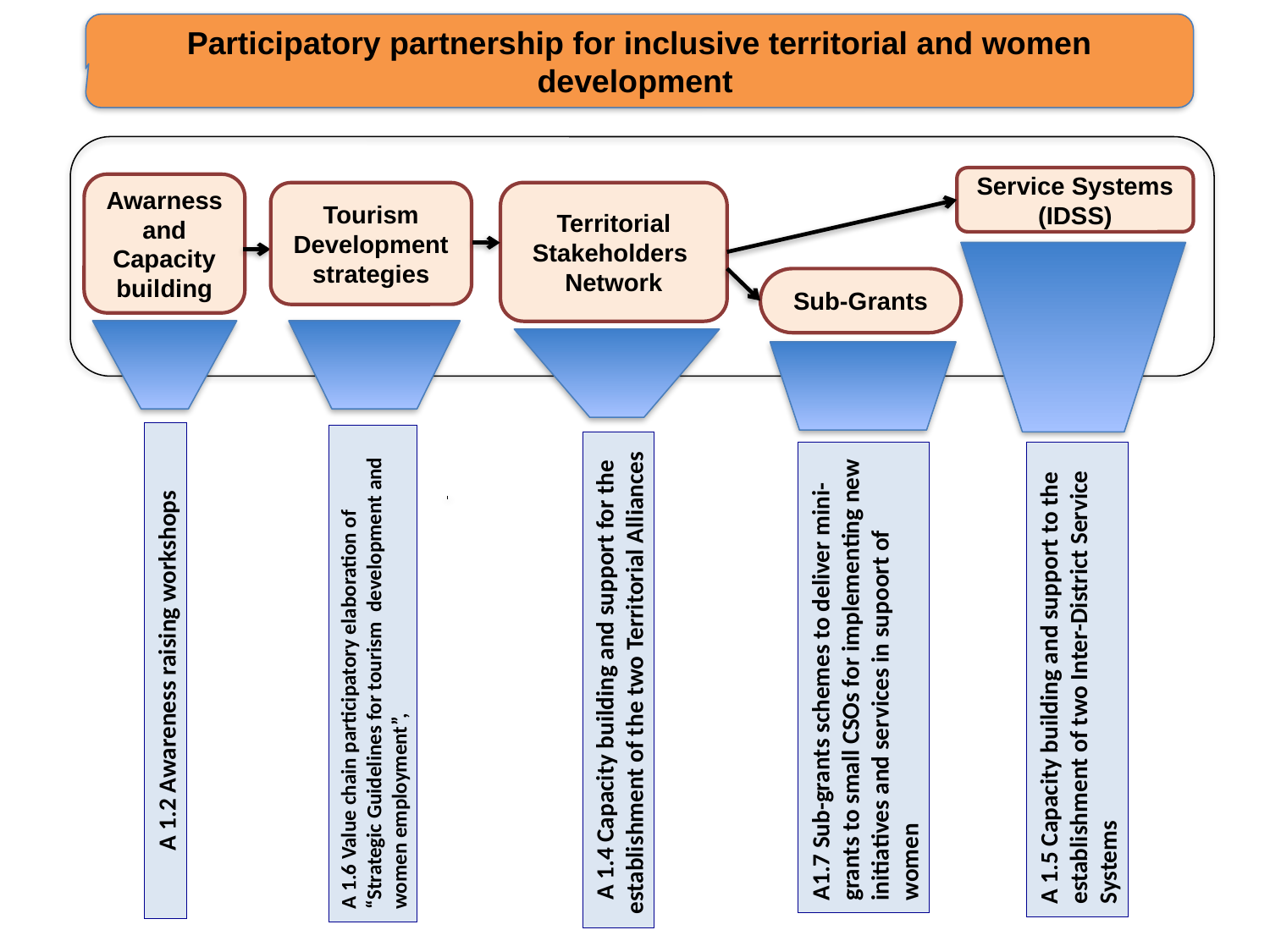

Participatory partnership for inclusive territorial and women development

Service Systems (IDSS)

Awarness and Capacity building

Tourism Development strategies

Territorial Stakeholders  Network

Sub-Grants

A1.7 Sub-grants schemes to deliver mini-grants to small CSOs for implementing new initiatives and services in supoort of women
A 1.5 Capacity building and support to the establishment of two Inter-District Service Systems
A 1.6 Value chain participatory elaboration of “Strategic Guidelines for tourism  development and women employment”,
A 1.4 Capacity building and support for the establishment of the two Territorial Alliances
A 1.2 Awareness raising workshops